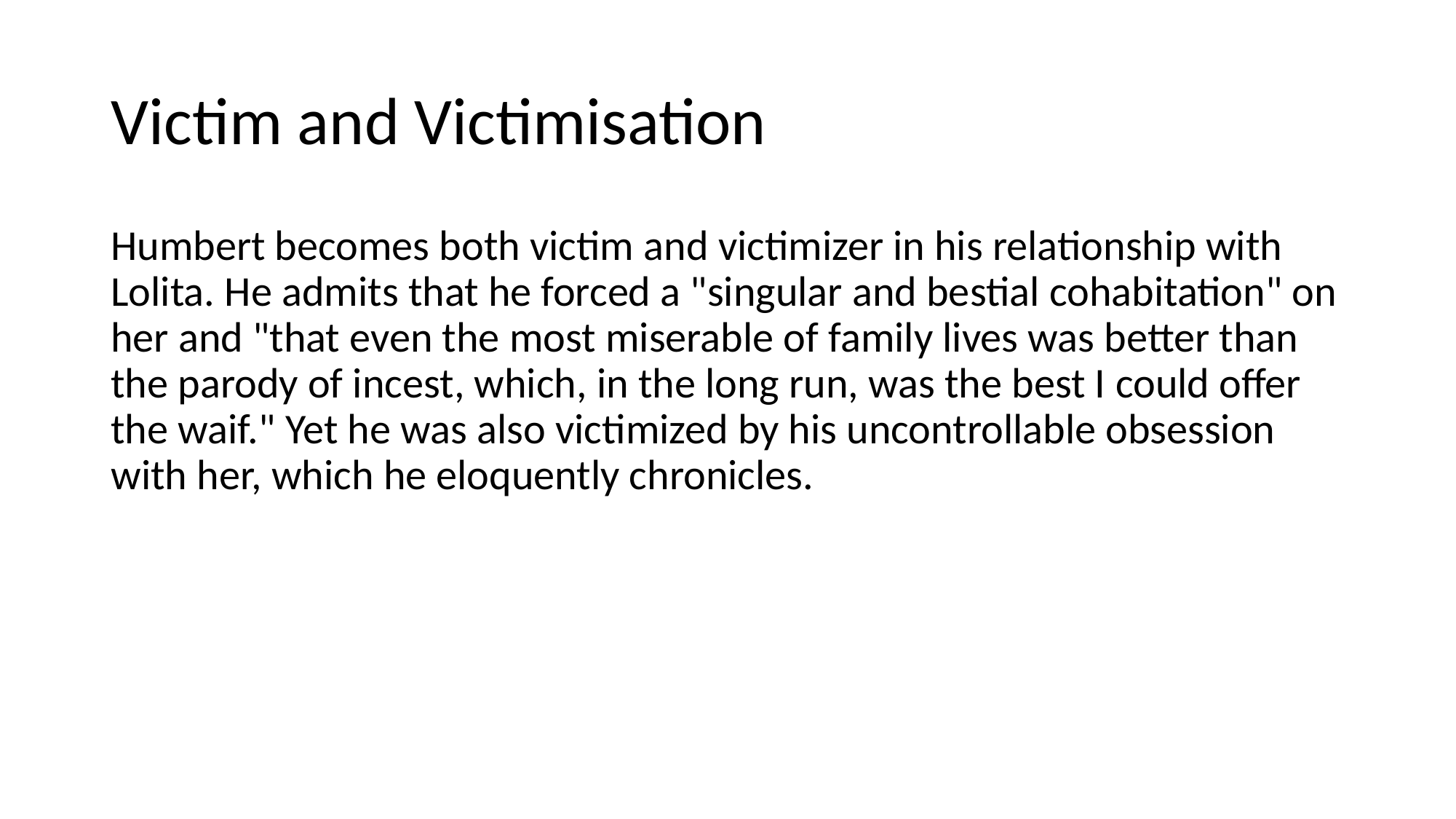

# Victim and Victimisation
Humbert becomes both victim and victimizer in his relationship with Lolita. He admits that he forced a "singular and bestial cohabitation" on her and "that even the most miserable of family lives was better than the parody of incest, which, in the long run, was the best I could offer the waif." Yet he was also victimized by his uncontrollable obsession with her, which he eloquently chronicles.